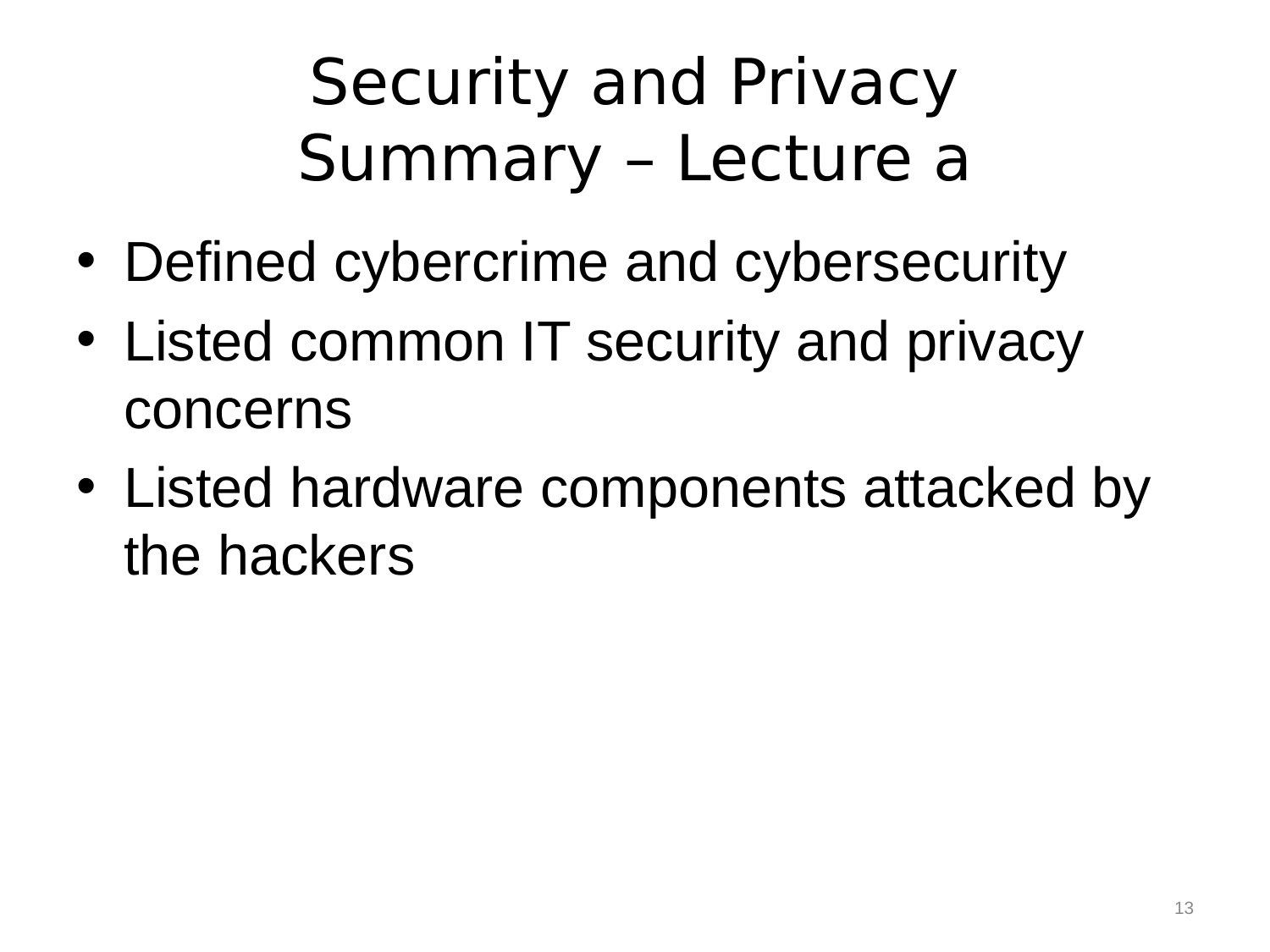

# Security and Privacy Summary – Lecture a
Defined cybercrime and cybersecurity
Listed common IT security and privacy concerns
Listed hardware components attacked by the hackers
13